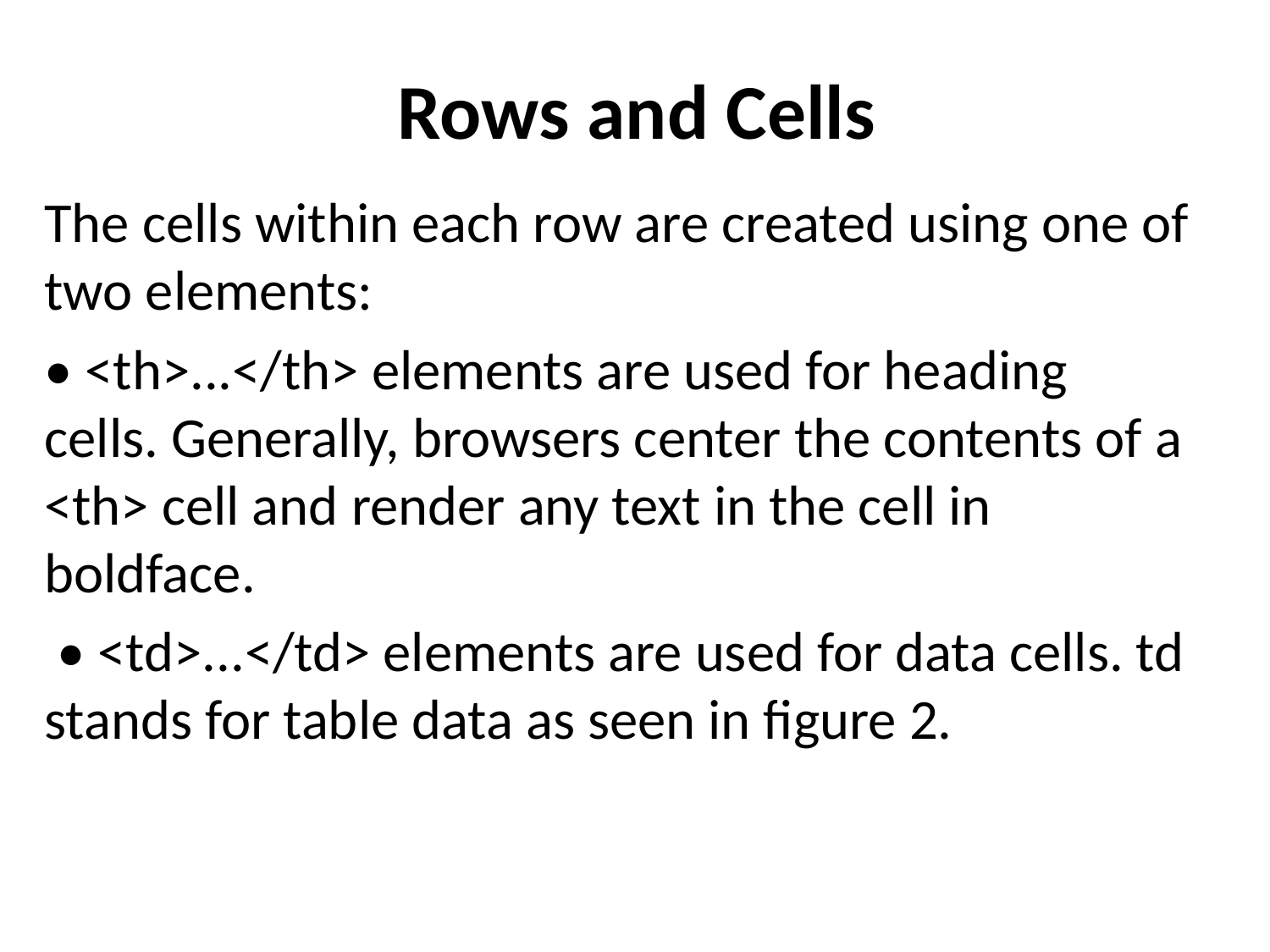

# Rows and Cells
The cells within each row are created using one of two elements:
• <th>...</th> elements are used for heading cells. Generally, browsers center the contents of a <th> cell and render any text in the cell in boldface.
 • <td>...</td> elements are used for data cells. td stands for table data as seen in figure 2.